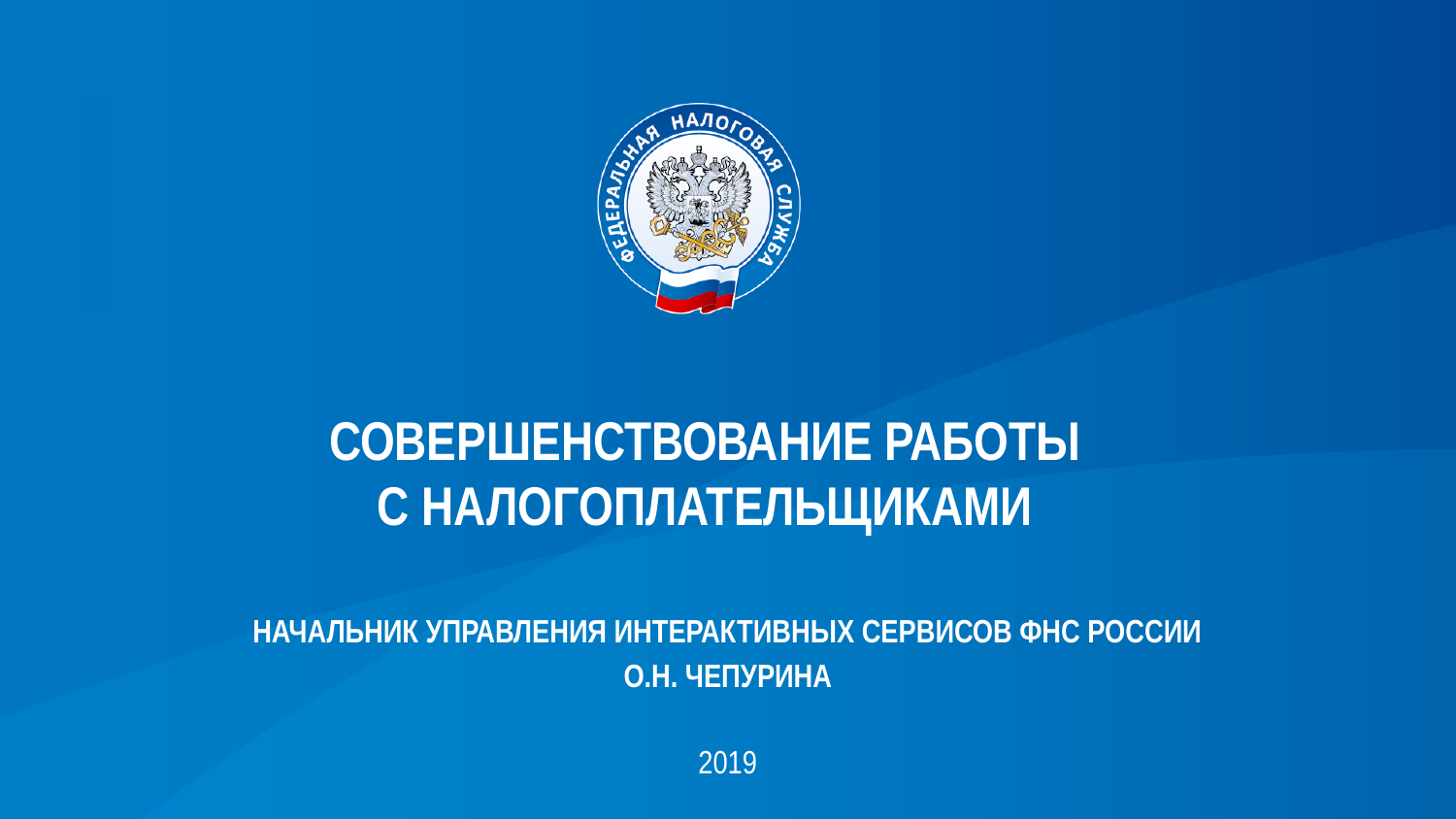

СОВЕРШЕНСТВОВАНИЕ РАБОТЫ
С НАЛОГОПЛАТЕЛЬЩИКАМИ
НАЧАЛЬНИК УПРАВЛЕНИЯ ИНТЕРАКТИВНЫХ СЕРВИСОВ ФНС РОССИИ
О.Н. ЧЕПУРИНА
2019